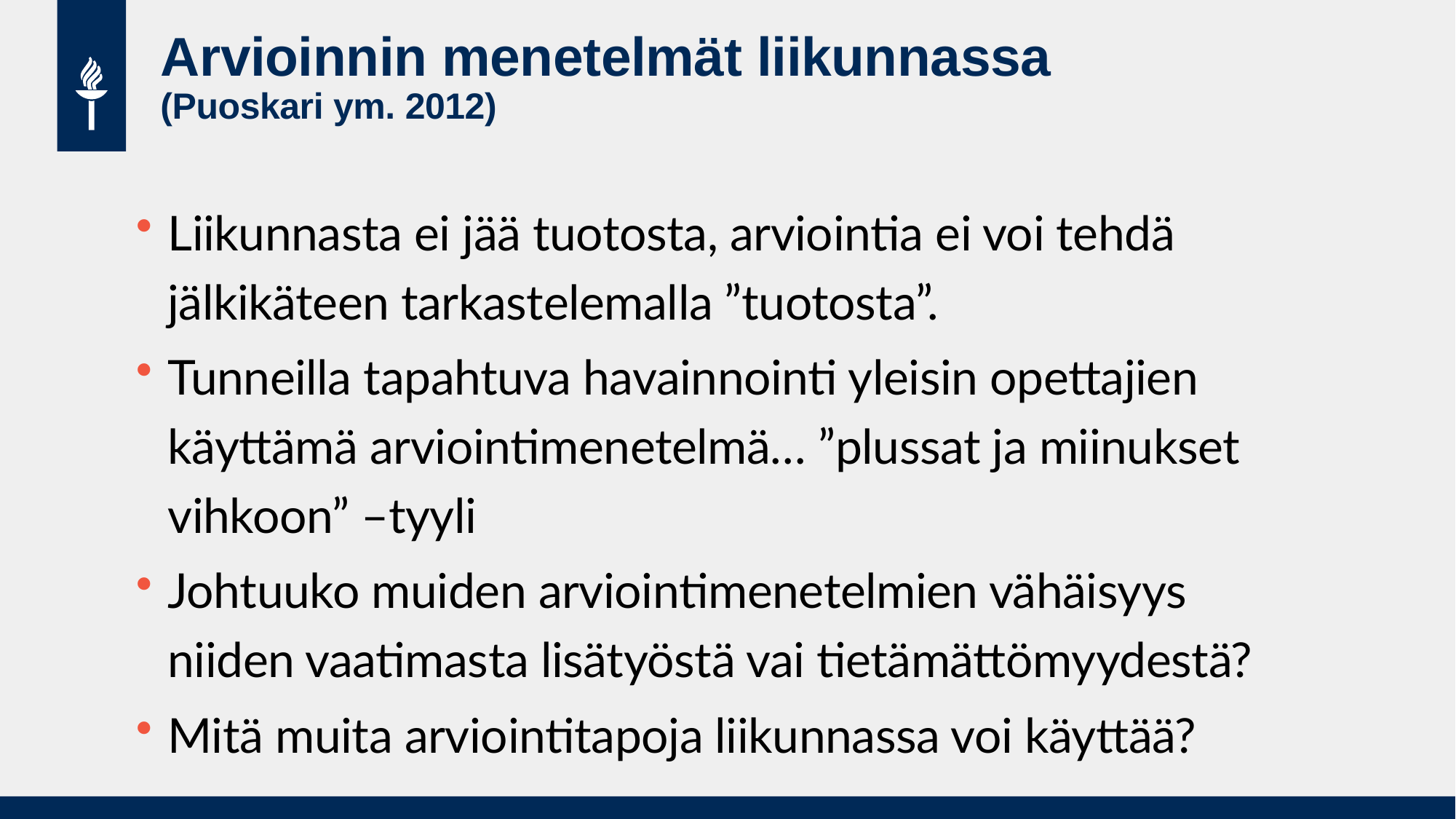

# Arvioinnin menetelmät liikunnassa (Puoskari ym. 2012)
Liikunnasta ei jää tuotosta, arviointia ei voi tehdä jälkikäteen tarkastelemalla ”tuotosta”.
Tunneilla tapahtuva havainnointi yleisin opettajien käyttämä arviointimenetelmä… ”plussat ja miinukset vihkoon” –tyyli
Johtuuko muiden arviointimenetelmien vähäisyys niiden vaatimasta lisätyöstä vai tietämättömyydestä?
Mitä muita arviointitapoja liikunnassa voi käyttää?